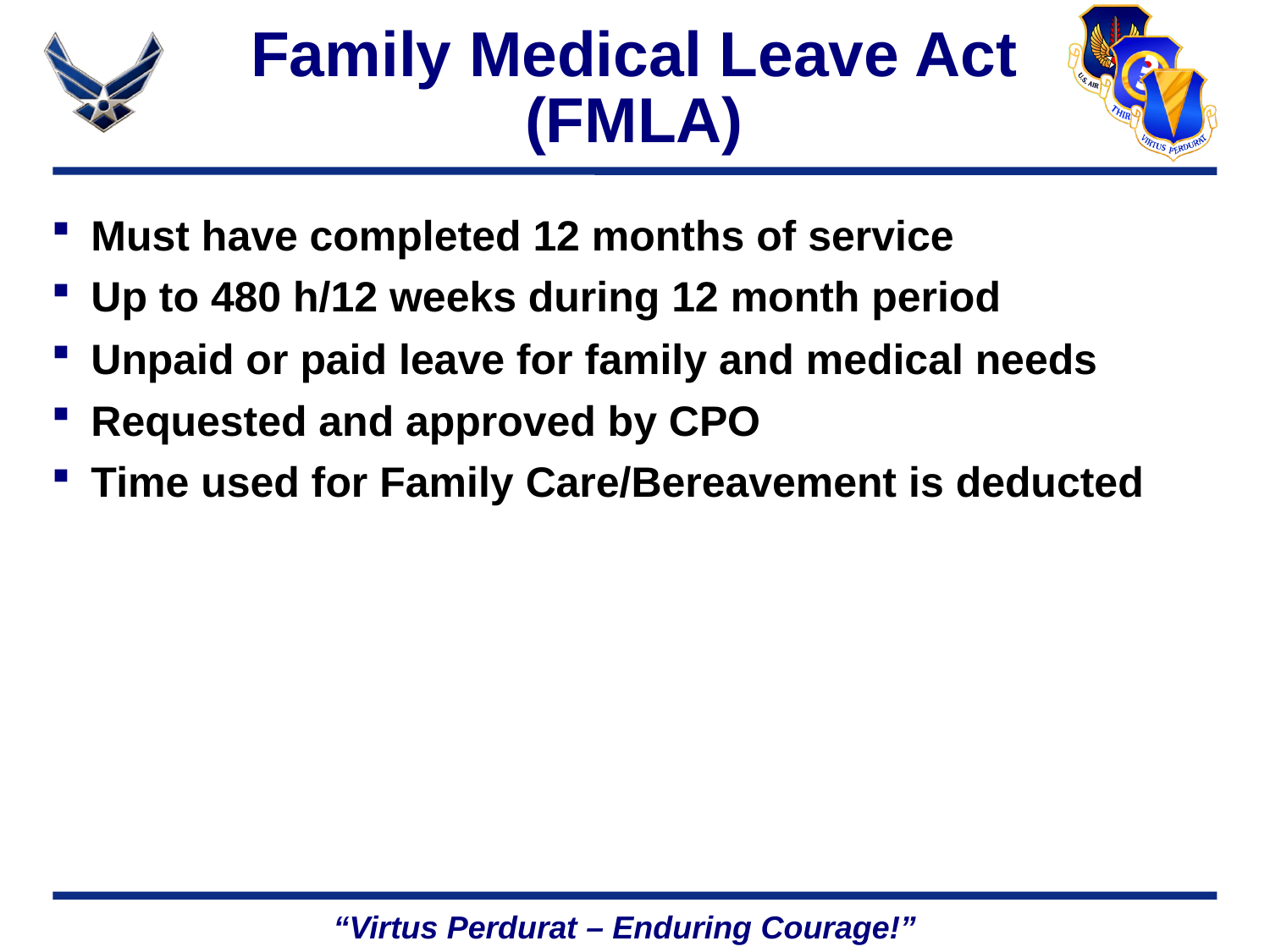

# Family Medical Leave Act (FMLA)
Must have completed 12 months of service
Up to 480 h/12 weeks during 12 month period
Unpaid or paid leave for family and medical needs
Requested and approved by CPO
Time used for Family Care/Bereavement is deducted